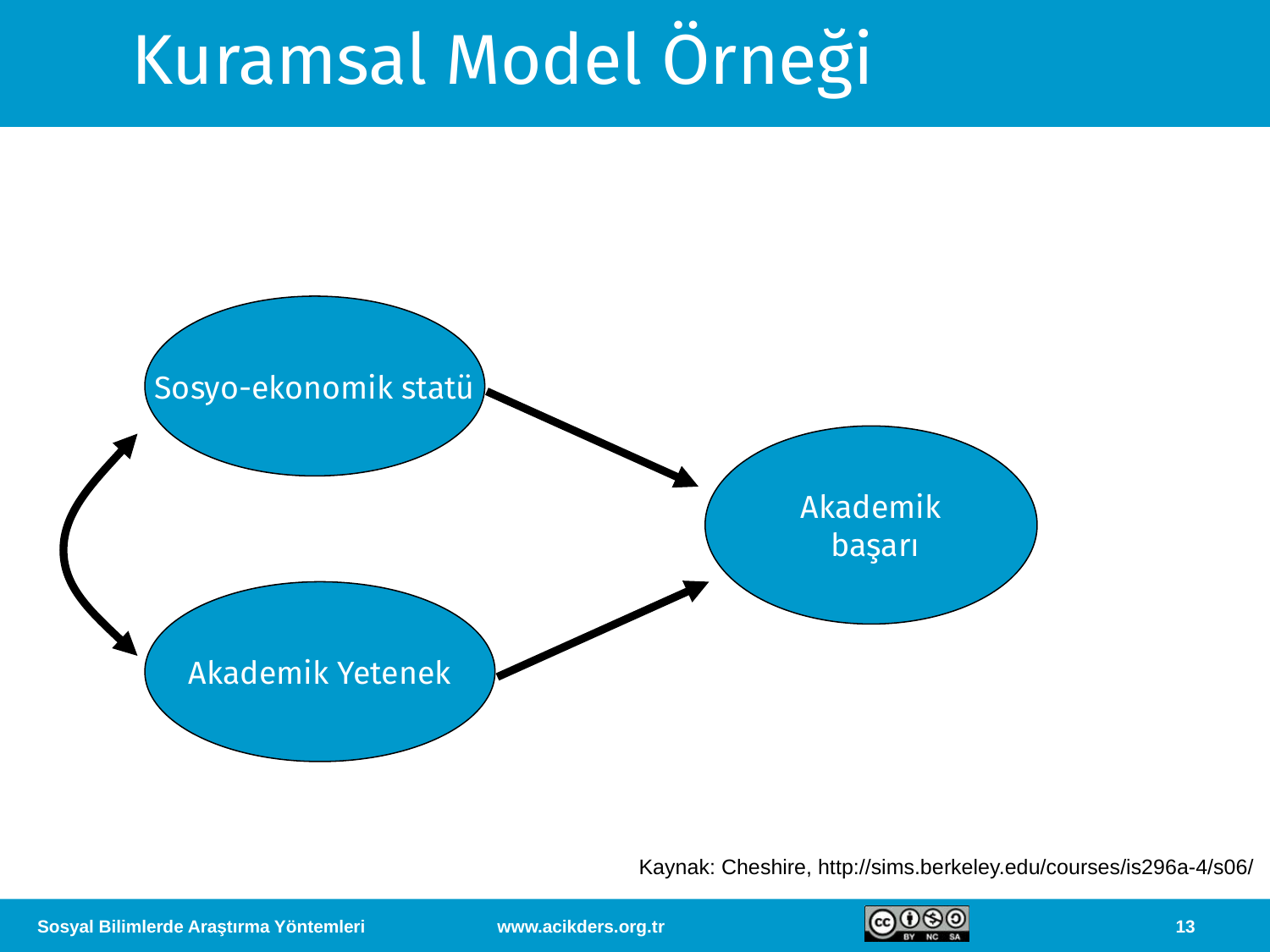

Kuramsal Model Örneği
Sosyo-ekonomik statü

Akademik
 başarı

Akademik Yetenek

Kaynak: Cheshire, http://sims.berkeley.edu/courses/is296a-4/s06/